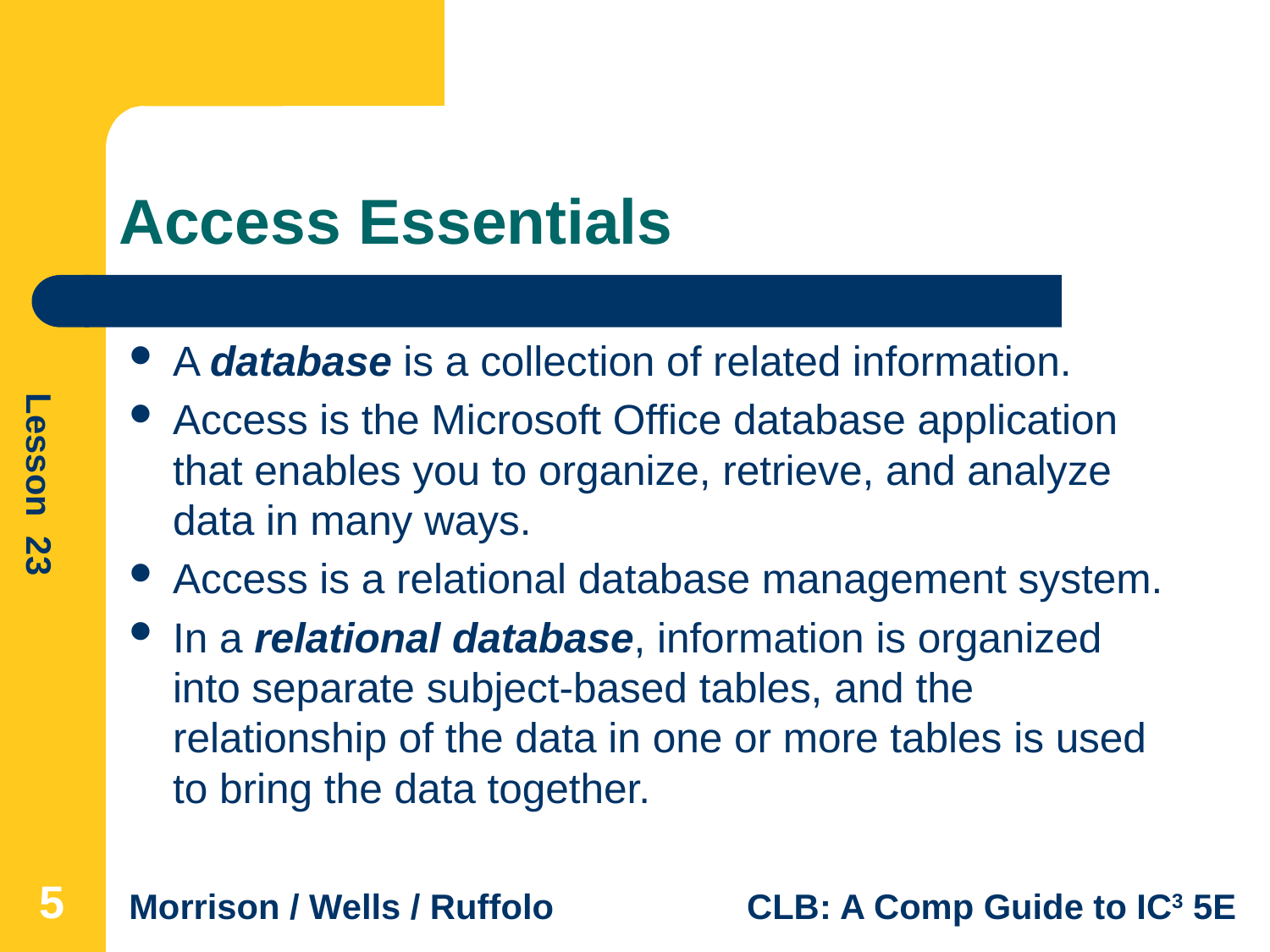

# Access Essentials
A database is a collection of related information.
Access is the Microsoft Office database application that enables you to organize, retrieve, and analyze data in many ways.
Access is a relational database management system.
In a relational database, information is organized into separate subject-based tables, and the relationship of the data in one or more tables is used to bring the data together.
5